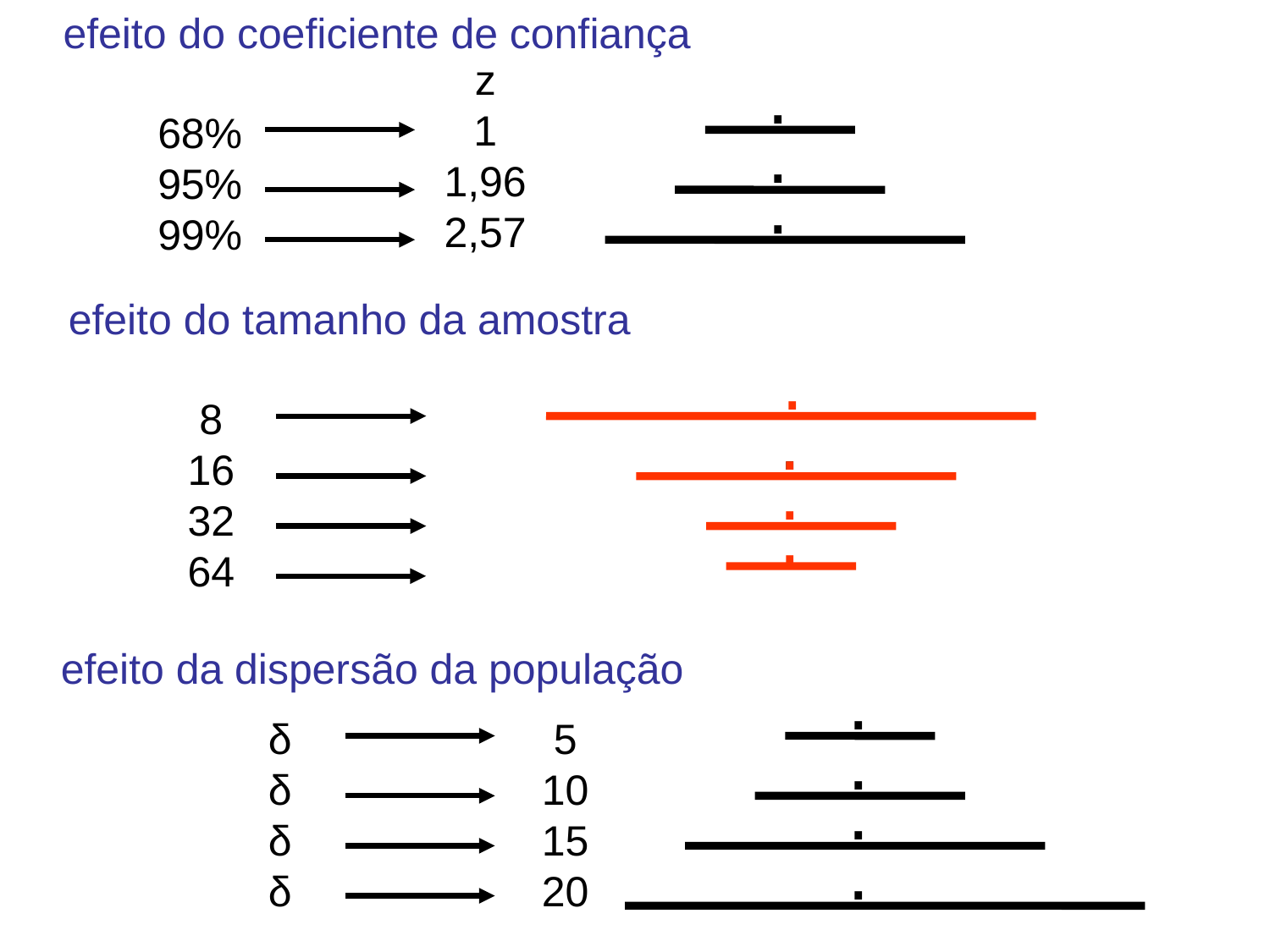

efeito do coeficiente de confiança
.
z
1
1,96
2,57
68%
95%
99%
.

.

efeito do tamanho da amostra
.

8
16
32
64
.
.

.

.

efeito da dispersão da população
.
δ
δ
δ
δ

5
10
15
20
.

.

.